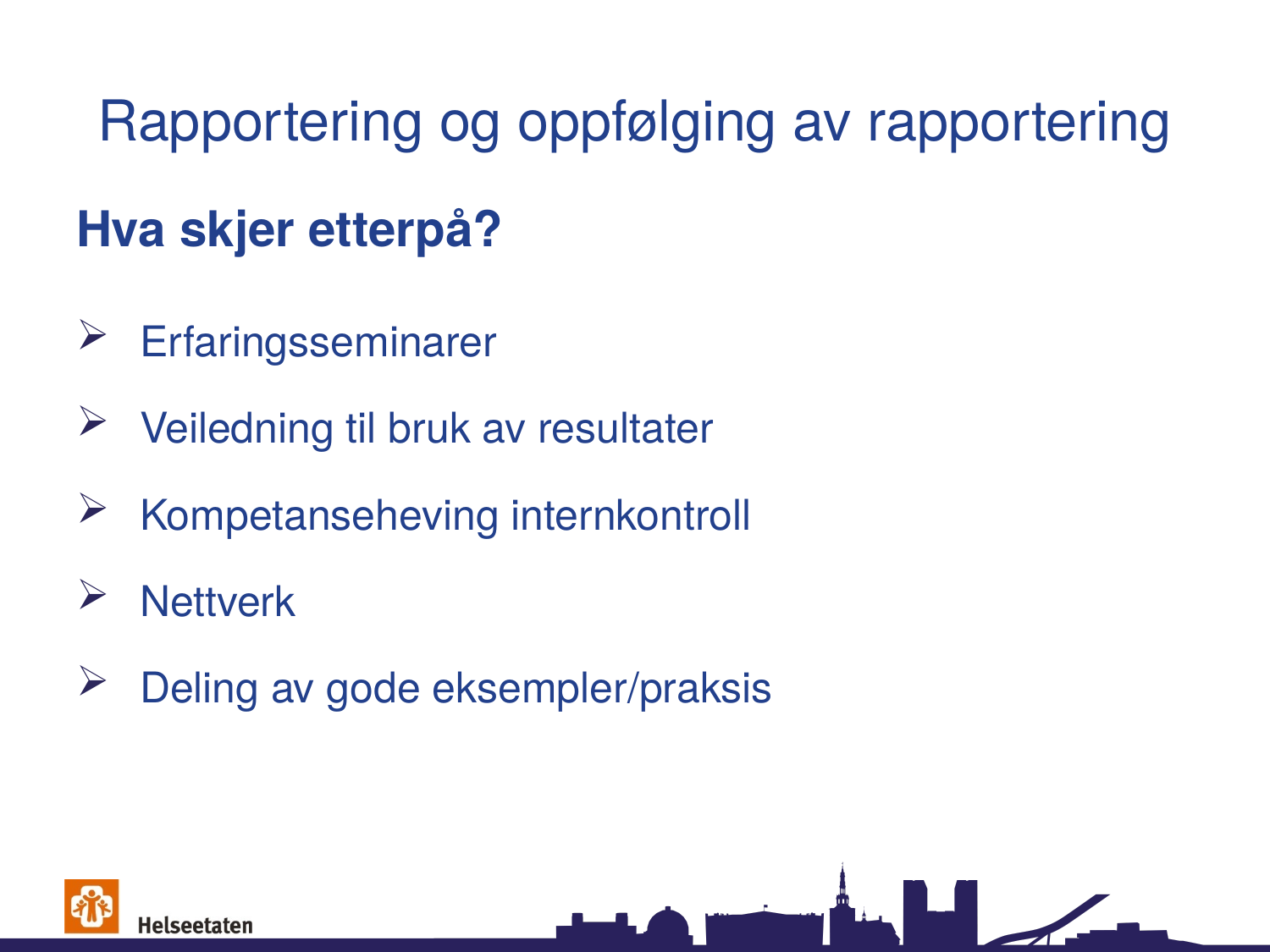

# Rapportering og oppfølging av rapportering
Hva skjer etterpå?

Erfaringsseminarer
Veiledning til bruk av resultater
Kompetanseheving internkontroll
Nettverk
Deling av gode eksempler/praksis